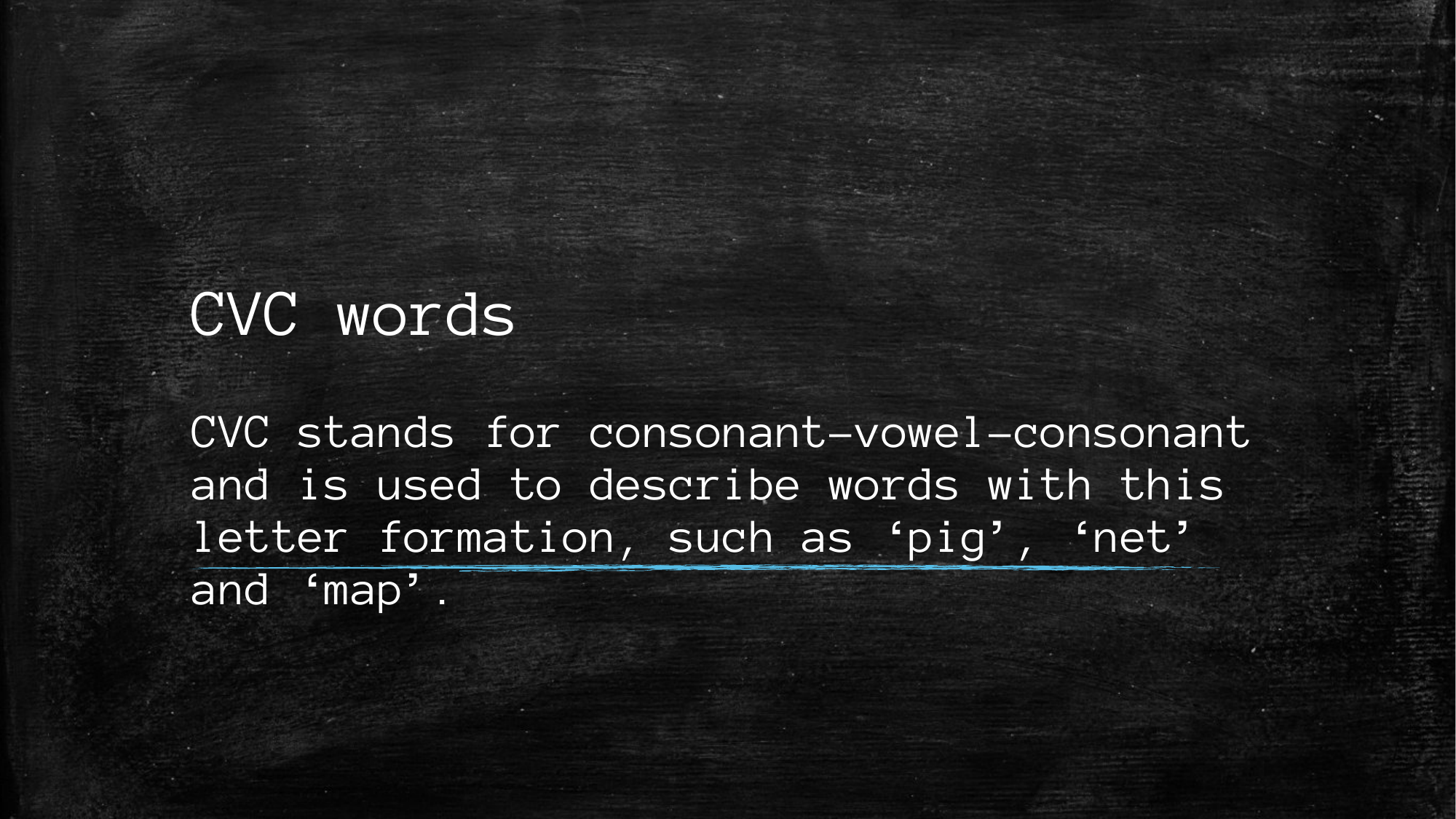

# CVC words
CVC stands for consonant-vowel-consonant and is used to describe words with this letter formation, such as ‘pig’, ‘net’ and ‘map’.